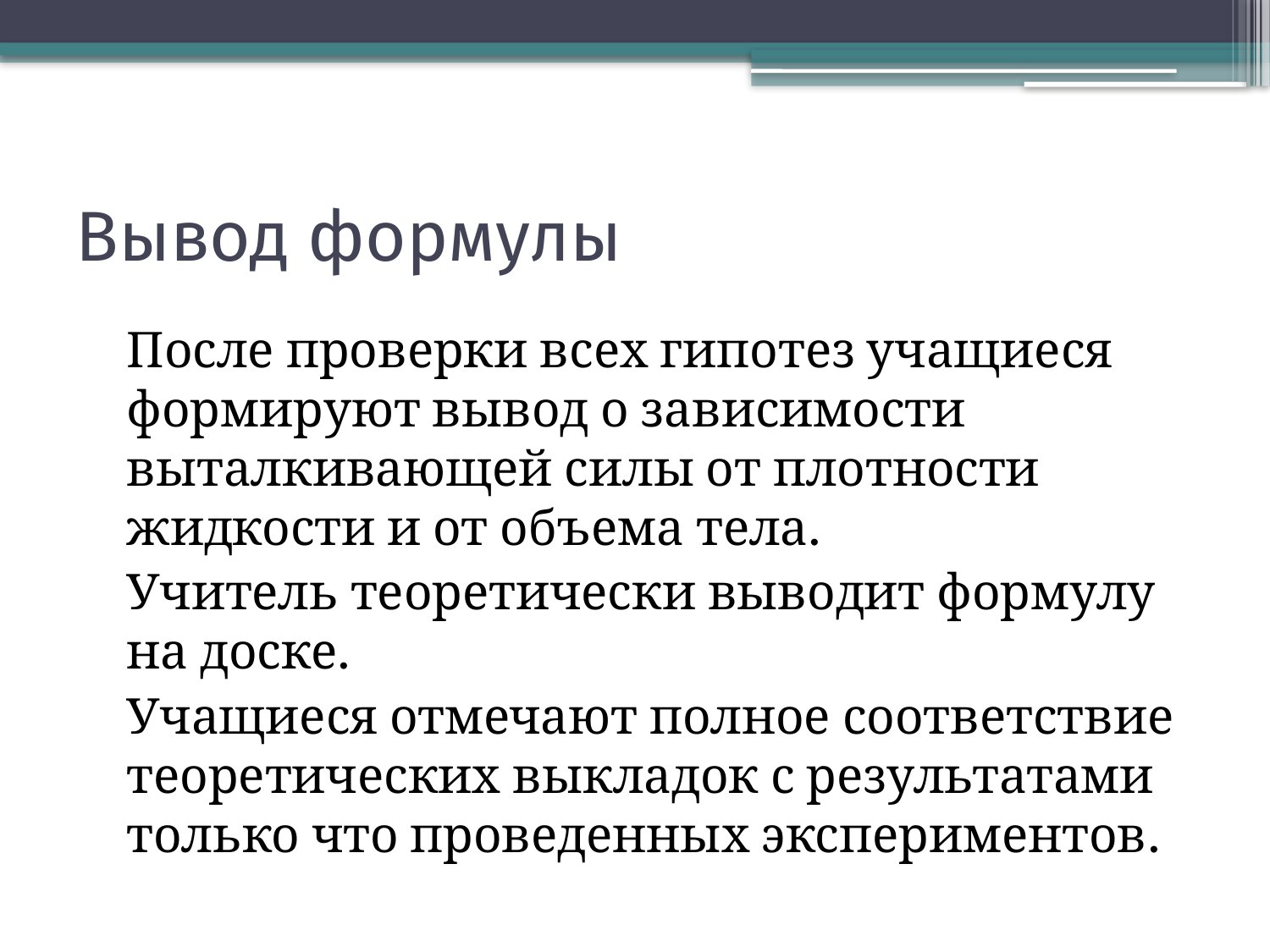

# Вывод формулы
   После проверки всех гипотез учащиеся формируют вывод о зависимости выталкивающей силы от плотности жидкости и от объема тела.
   Учитель теоретически выводит формулу на доске.
   Учащиеся отмечают полное соответствие теоретических выкладок с результатами только что проведенных экспериментов.